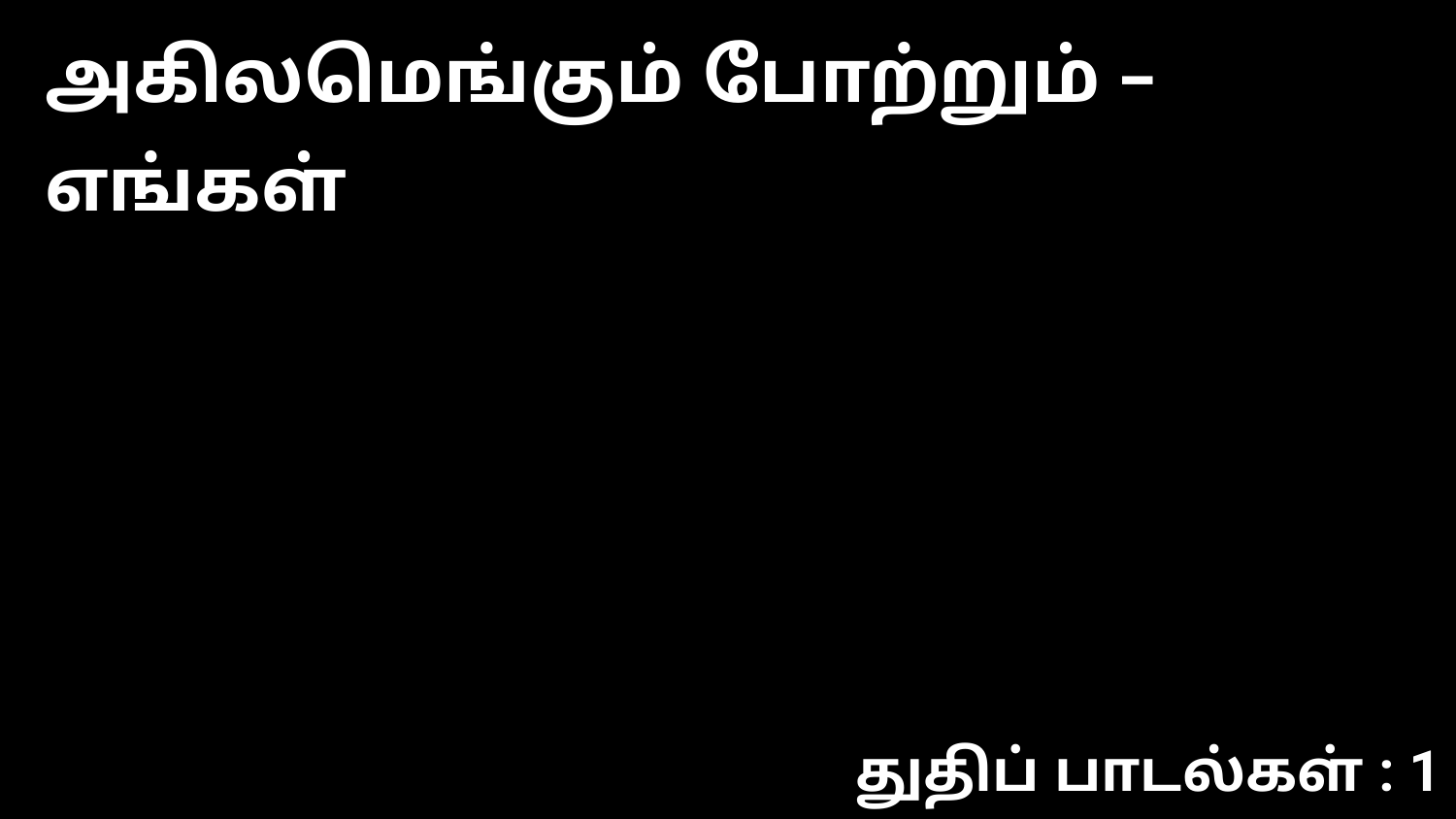

அகிலமெங்கும் போற்றும் – எங்கள்
துதிப் பாடல்கள் : 1